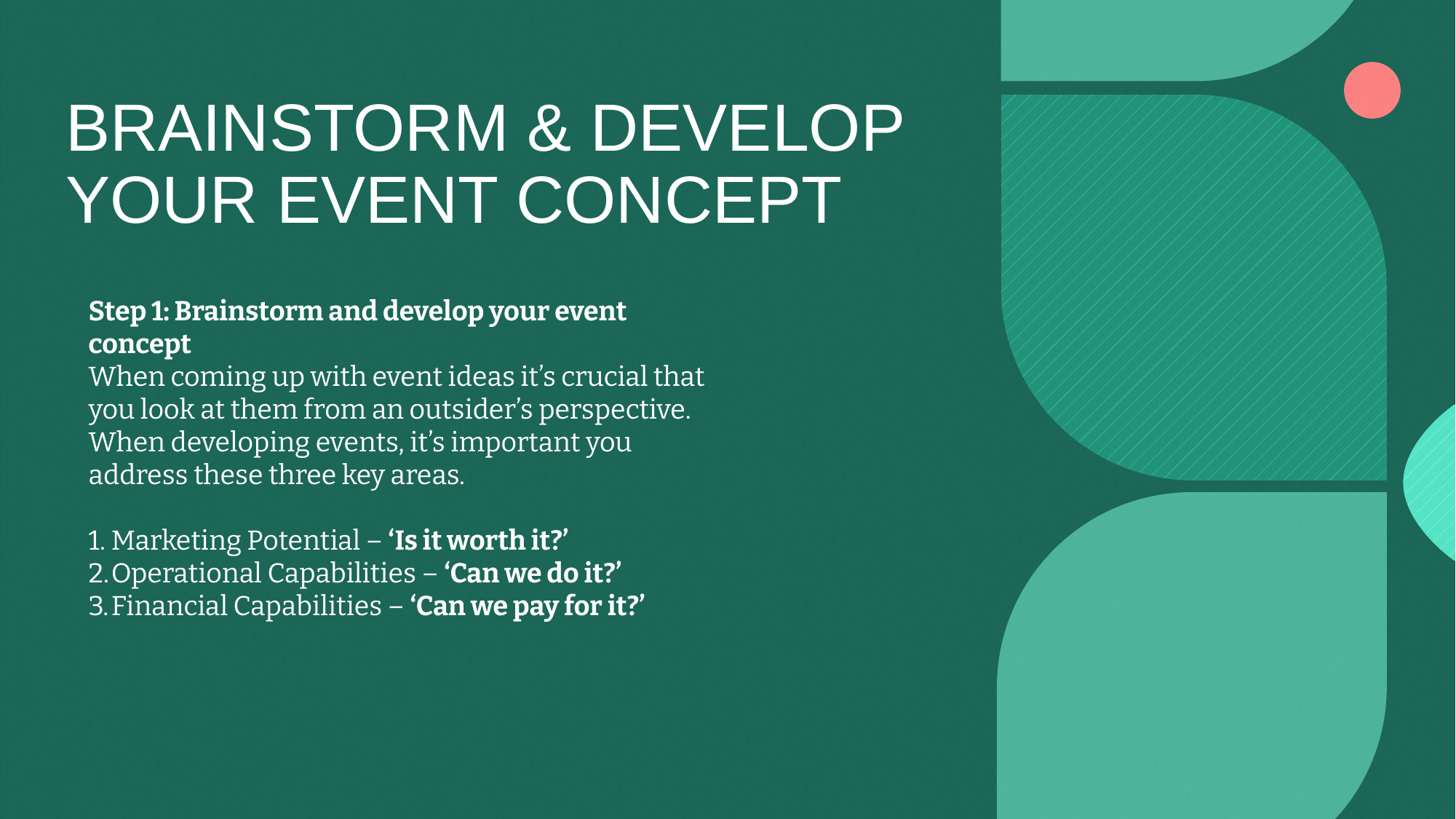

# BRAINSTORM & DEVELOP YOUR EVENT CONCEPT
Step 1: Brainstorm and develop your event concept
When coming up with event ideas it’s crucial that you look at them from an outsider’s perspective. When developing events, it’s important you address these three key areas.

Marketing Potential – ‘Is it worth it?’
Operational Capabilities – ‘Can we do it?’
Financial Capabilities – ‘Can we pay for it?’